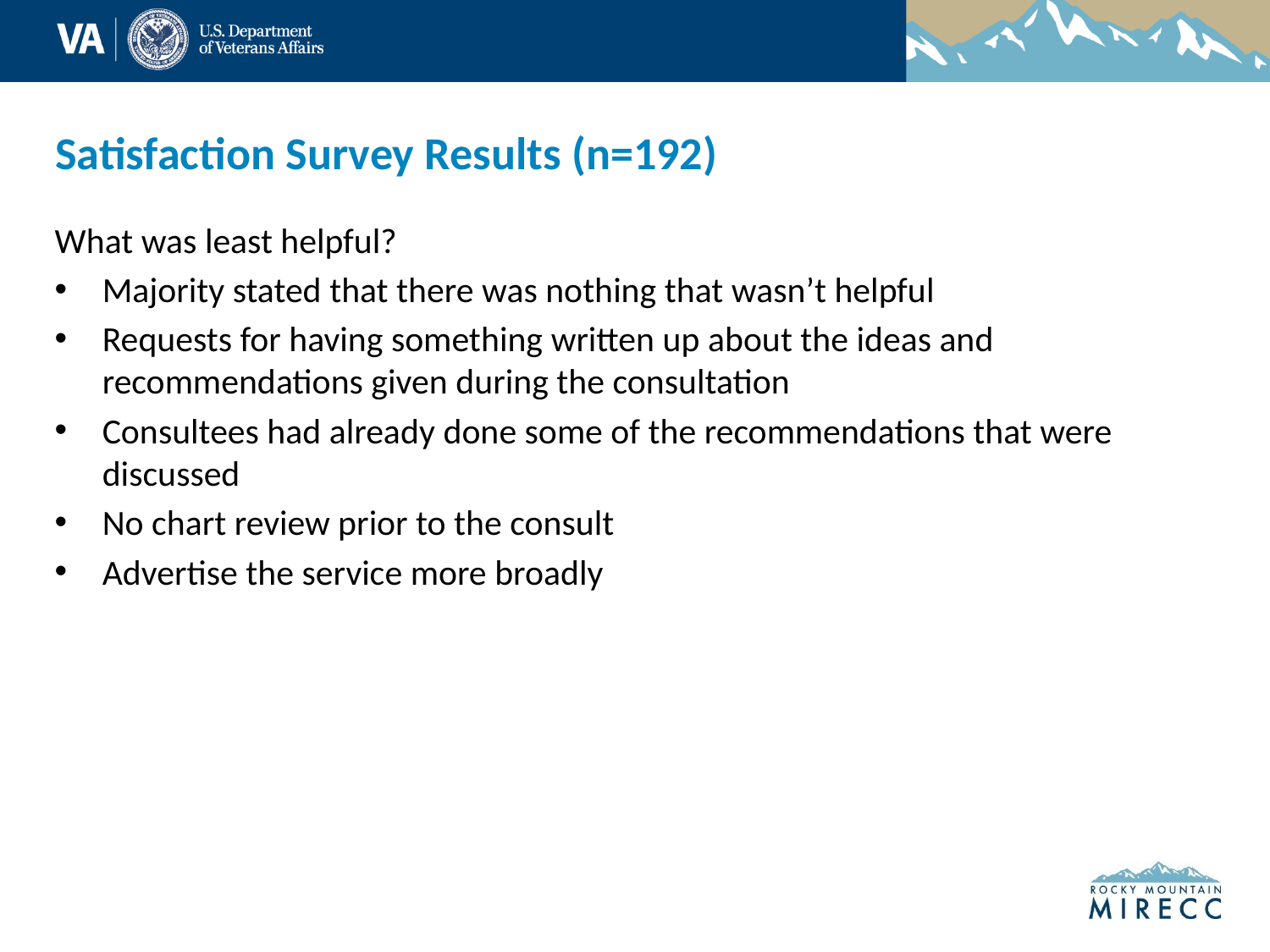

# Satisfaction Survey Results (n=192)
What was least helpful?
Majority stated that there was nothing that wasn’t helpful
Requests for having something written up about the ideas and recommendations given during the consultation
Consultees had already done some of the recommendations that were discussed
No chart review prior to the consult
Advertise the service more broadly